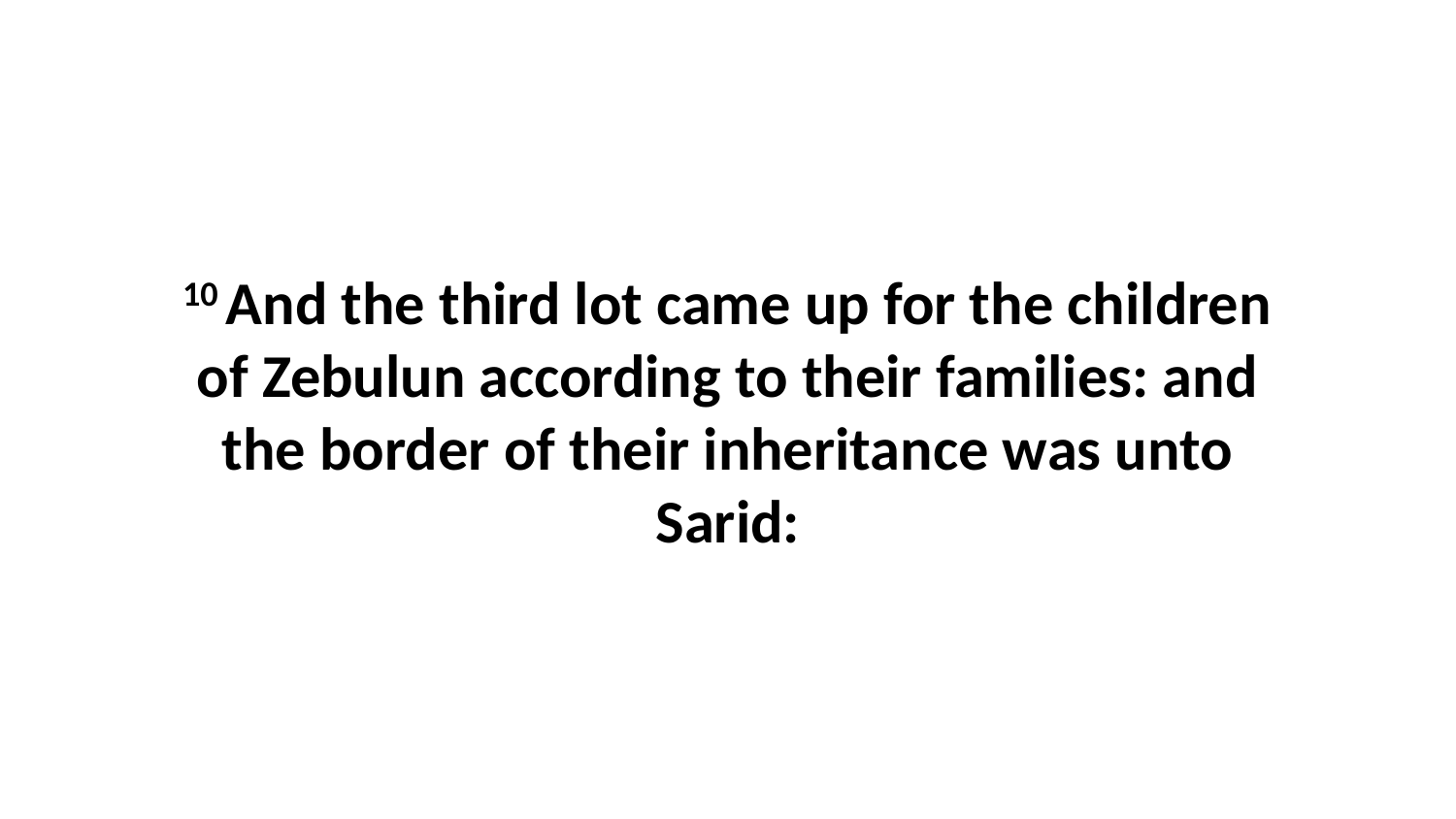

10 And the third lot came up for the children of Zebulun according to their families: and the border of their inheritance was unto Sarid: